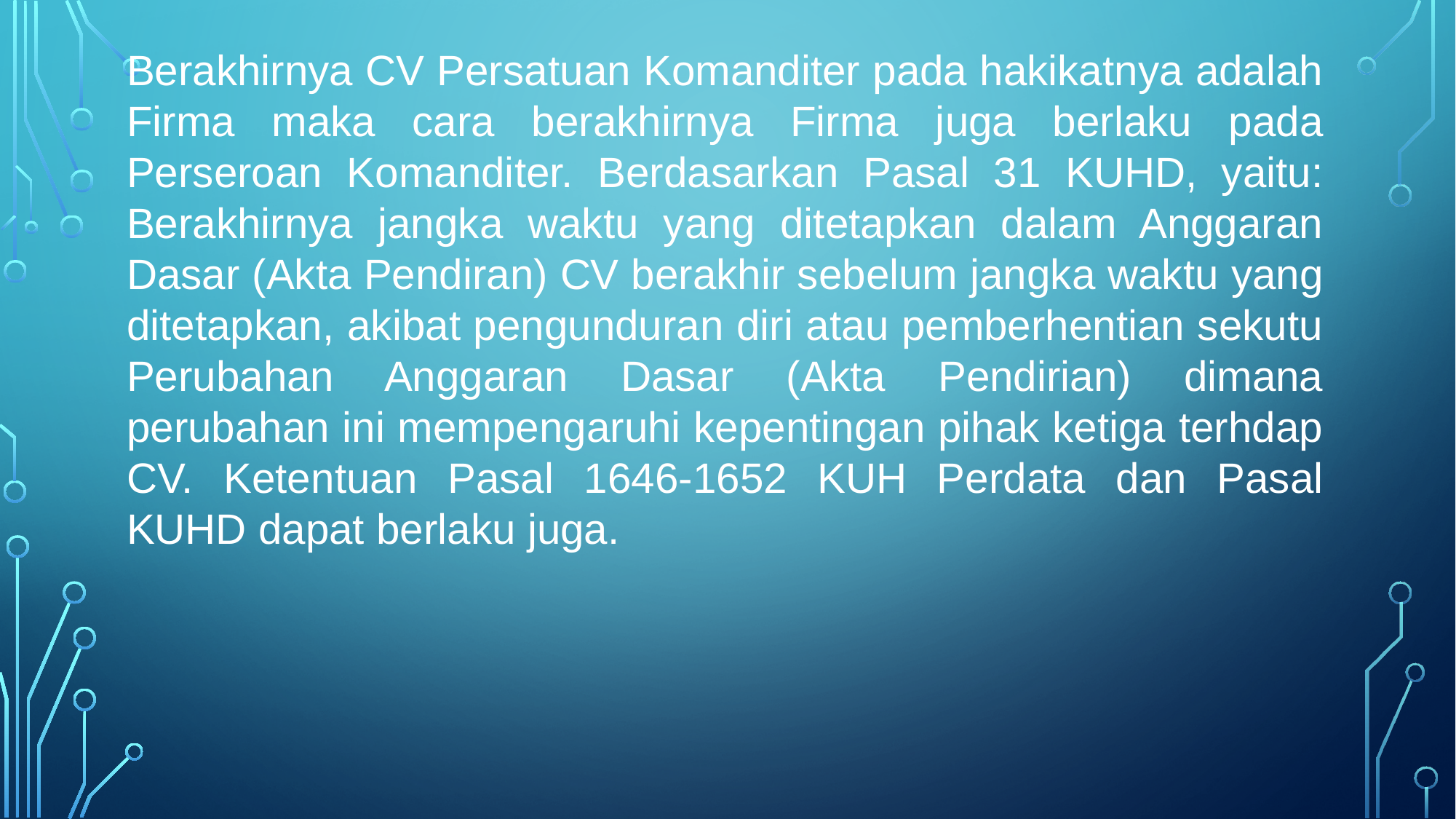

Berakhirnya CV Persatuan Komanditer pada hakikatnya adalah Firma maka cara berakhirnya Firma juga berlaku pada Perseroan Komanditer. Berdasarkan Pasal 31 KUHD, yaitu: Berakhirnya jangka waktu yang ditetapkan dalam Anggaran Dasar (Akta Pendiran) CV berakhir sebelum jangka waktu yang ditetapkan, akibat pengunduran diri atau pemberhentian sekutu Perubahan Anggaran Dasar (Akta Pendirian) dimana perubahan ini mempengaruhi kepentingan pihak ketiga terhdap CV. Ketentuan Pasal 1646-1652 KUH Perdata dan Pasal KUHD dapat berlaku juga.